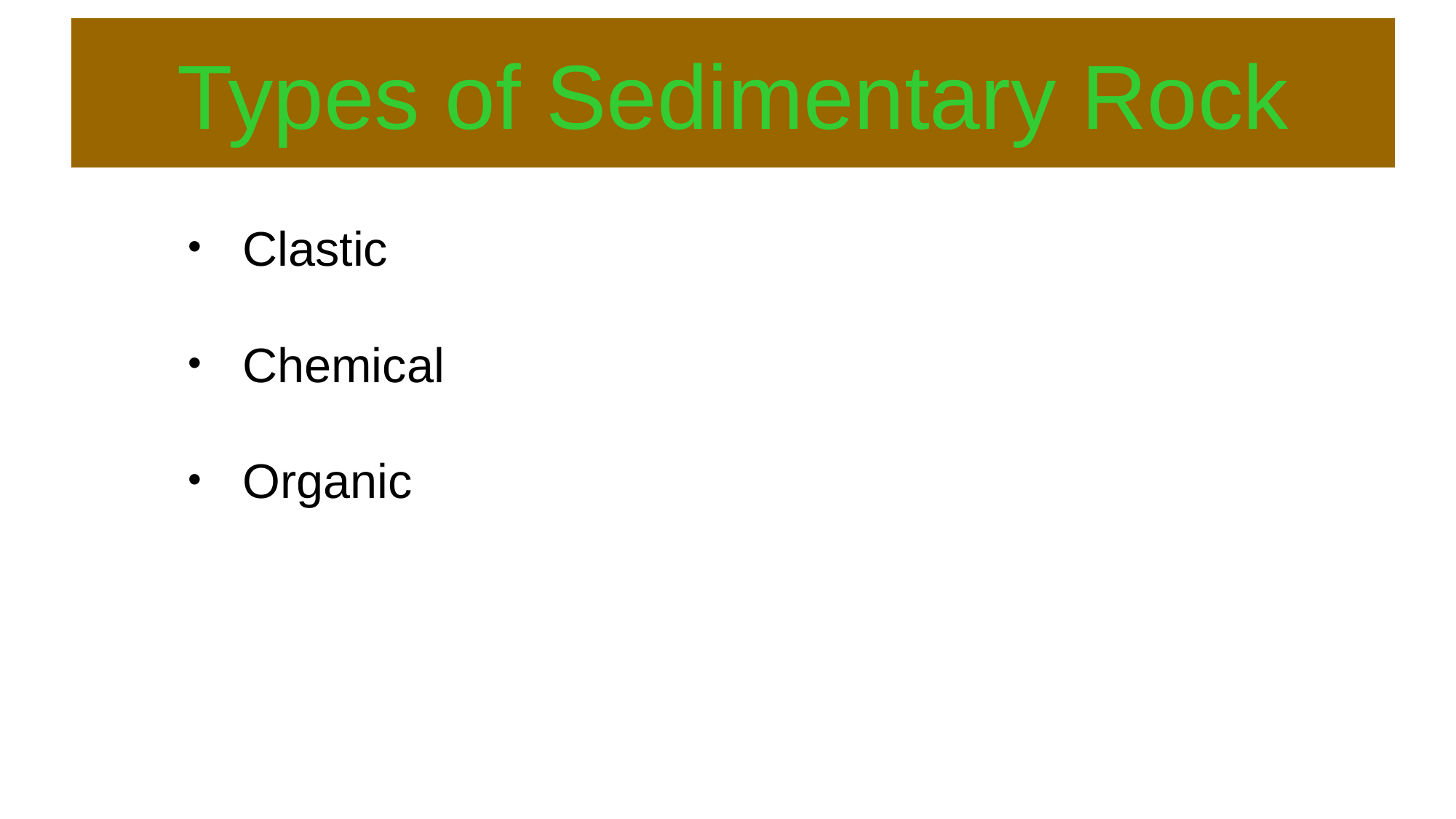

# Types of Sedimentary Rock
Clastic

Chemical

Organic